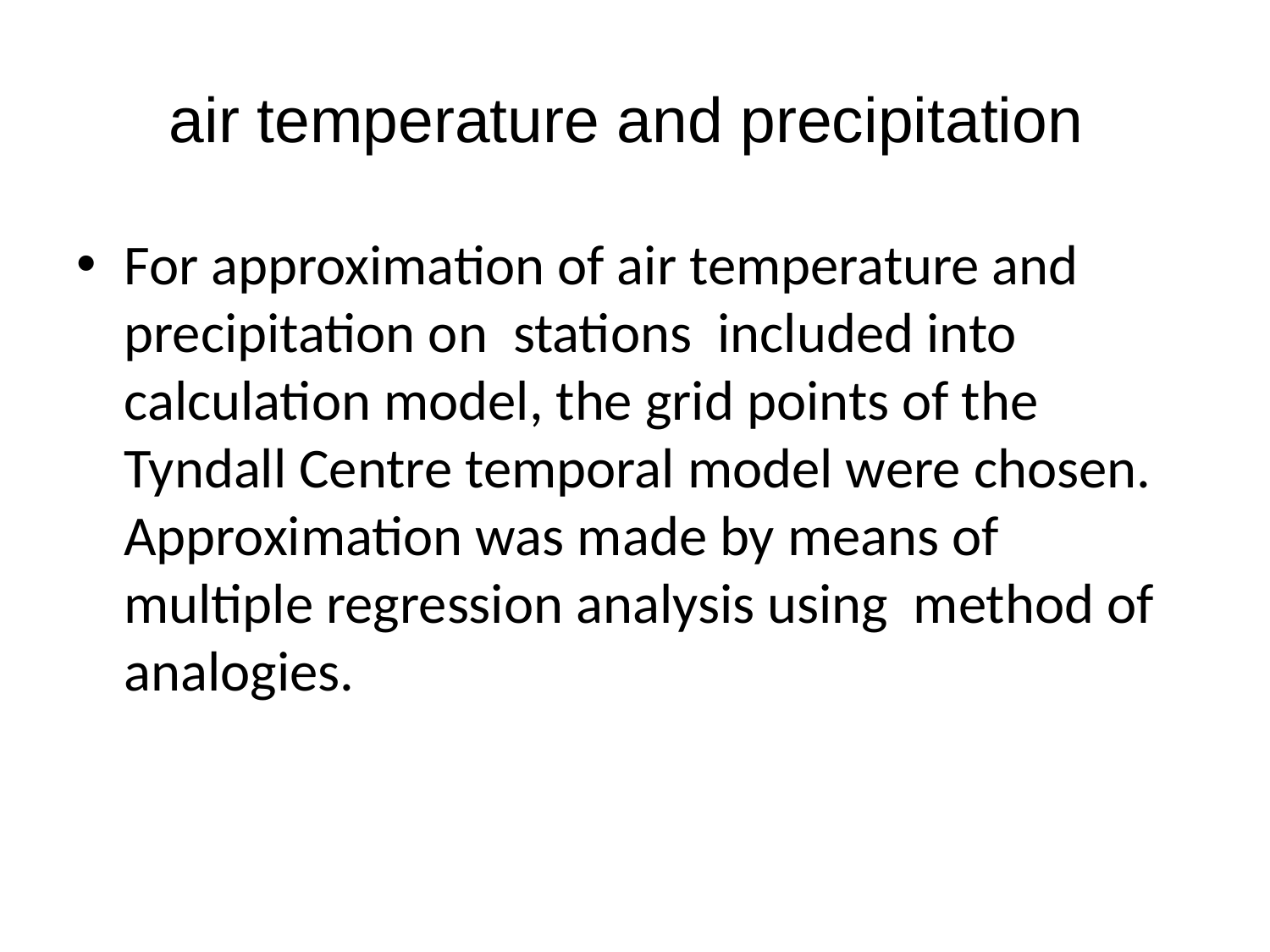

# air temperature and precipitation
For approximation of air temperature and precipitation on  stations  included into calculation model, the grid points of the Tyndall Centre temporal model were chosen. Approximation was made by means of multiple regression analysis using  method of analogies.